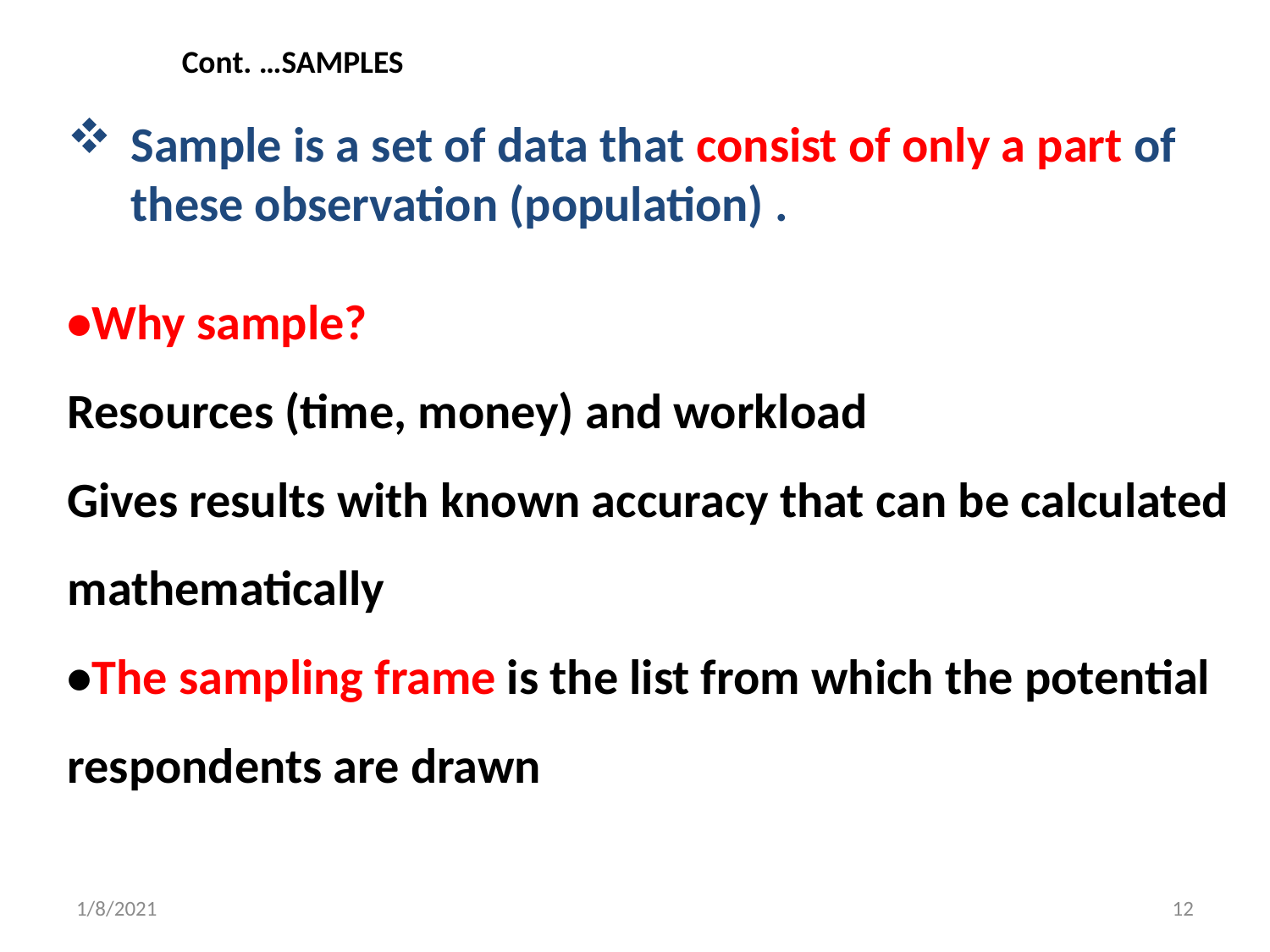

Cont. …SAMPLES
Sample is a set of data that consist of only a part of these observation (population) .

•Why sample?
Resources (time, money) and workload
Gives results with known accuracy that can be calculated mathematically
•The sampling frame is the list from which the potential respondents are drawn

1/8/2021
12